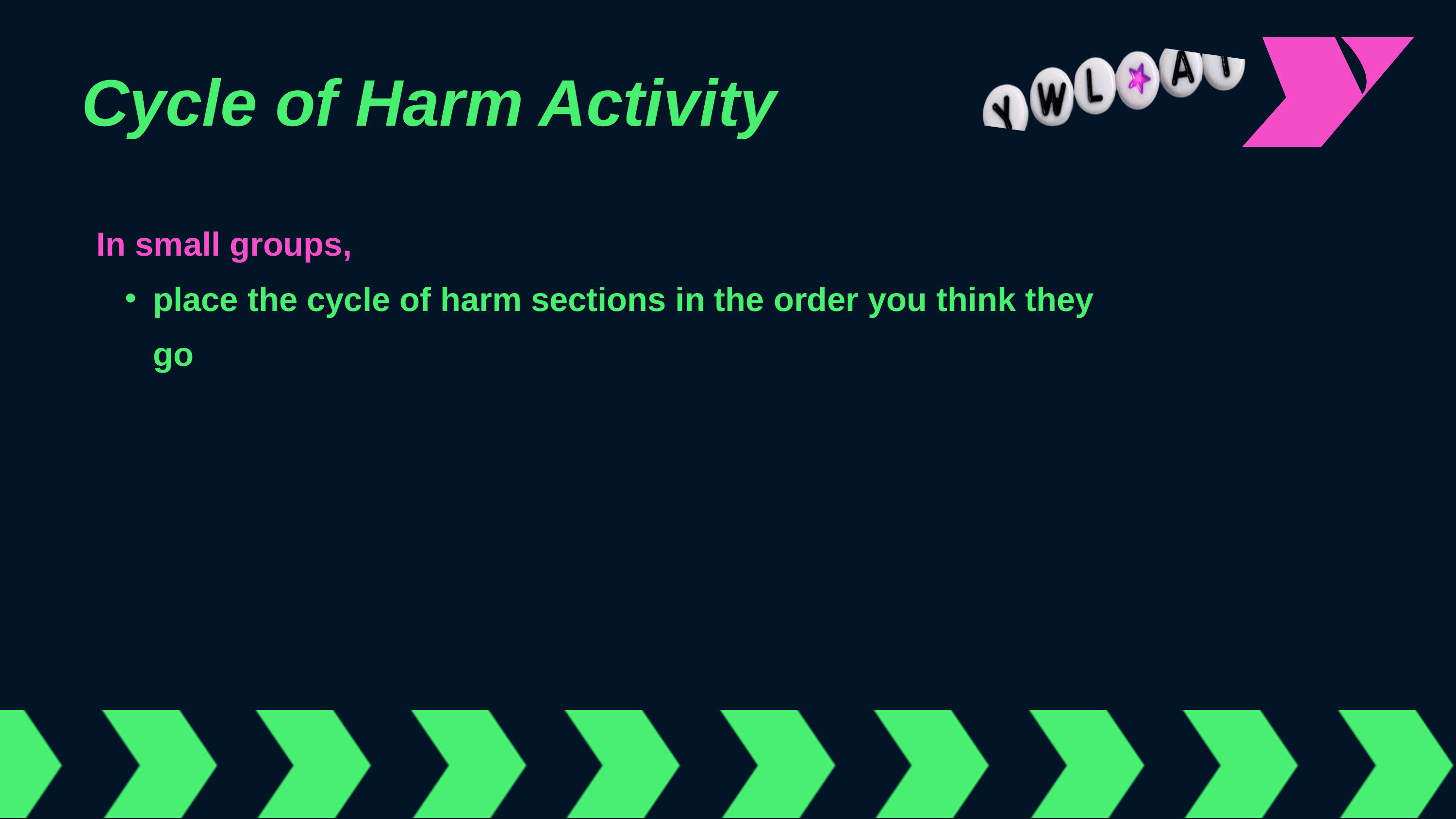

Cycle of Harm Activity
In small groups,
place the cycle of harm sections in the order you think they go